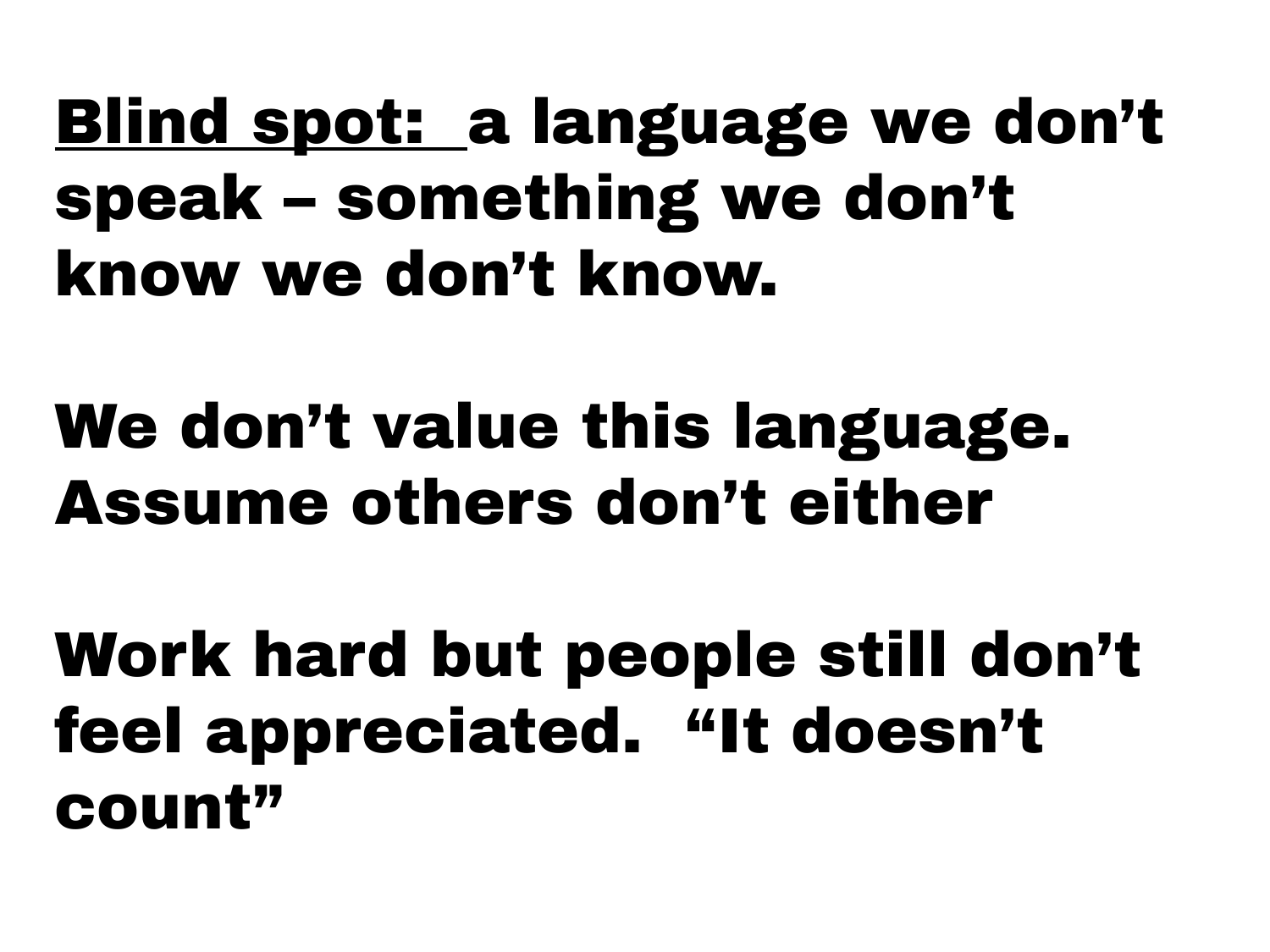

Blind spot:  a language we don’t speak – something we don’t know we don’t know.

We don’t value this language.  Assume others don’t either

Work hard but people still don’t feel appreciated.  “It doesn’t count”